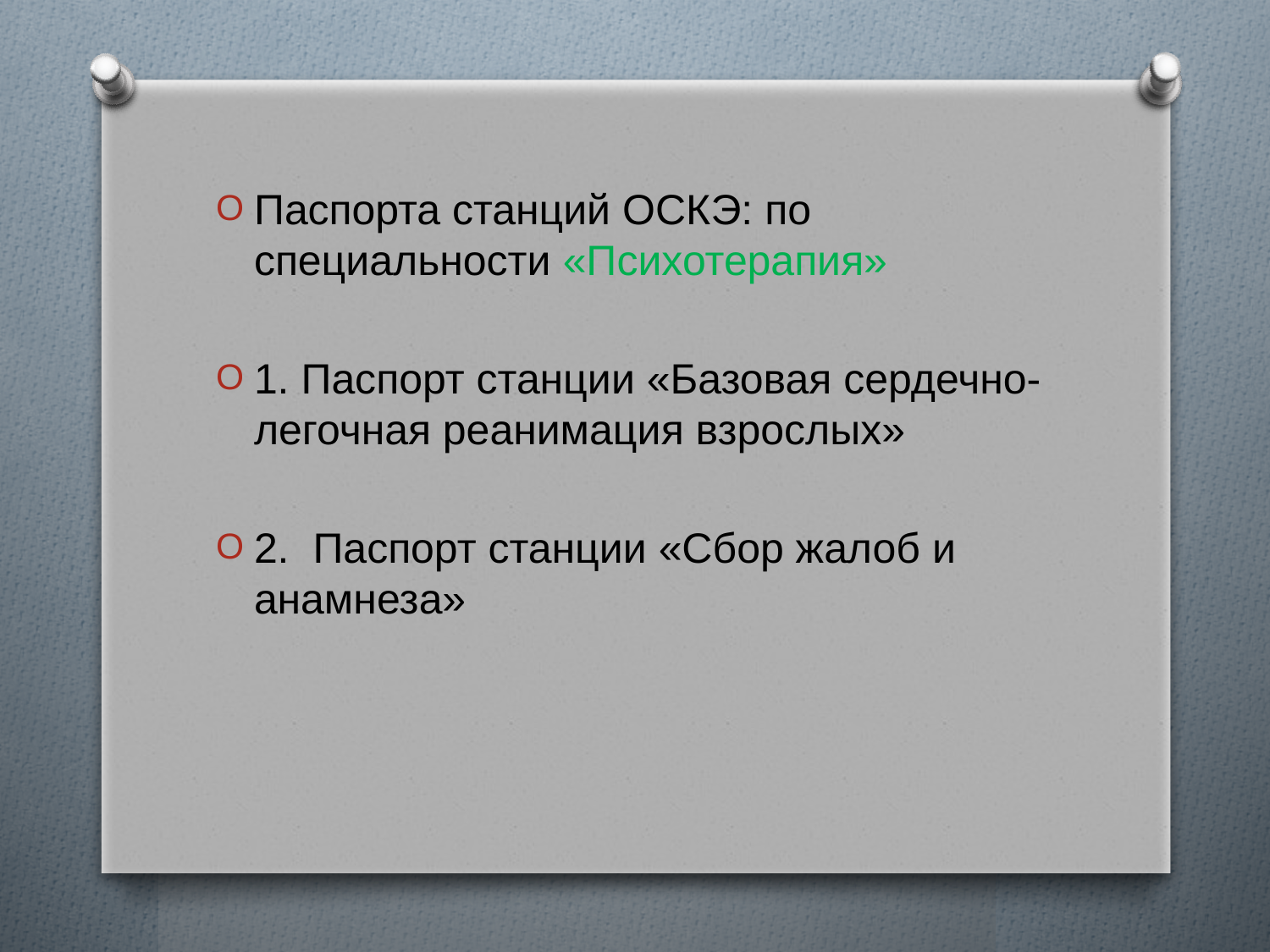

#
Паспорта станций ОСКЭ: по специальности «Психотерапия»

1. Паспорт станции «Базовая сердечно-легочная реанимация взрослых»

2.  Паспорт станции «Сбор жалоб и анамнеза»